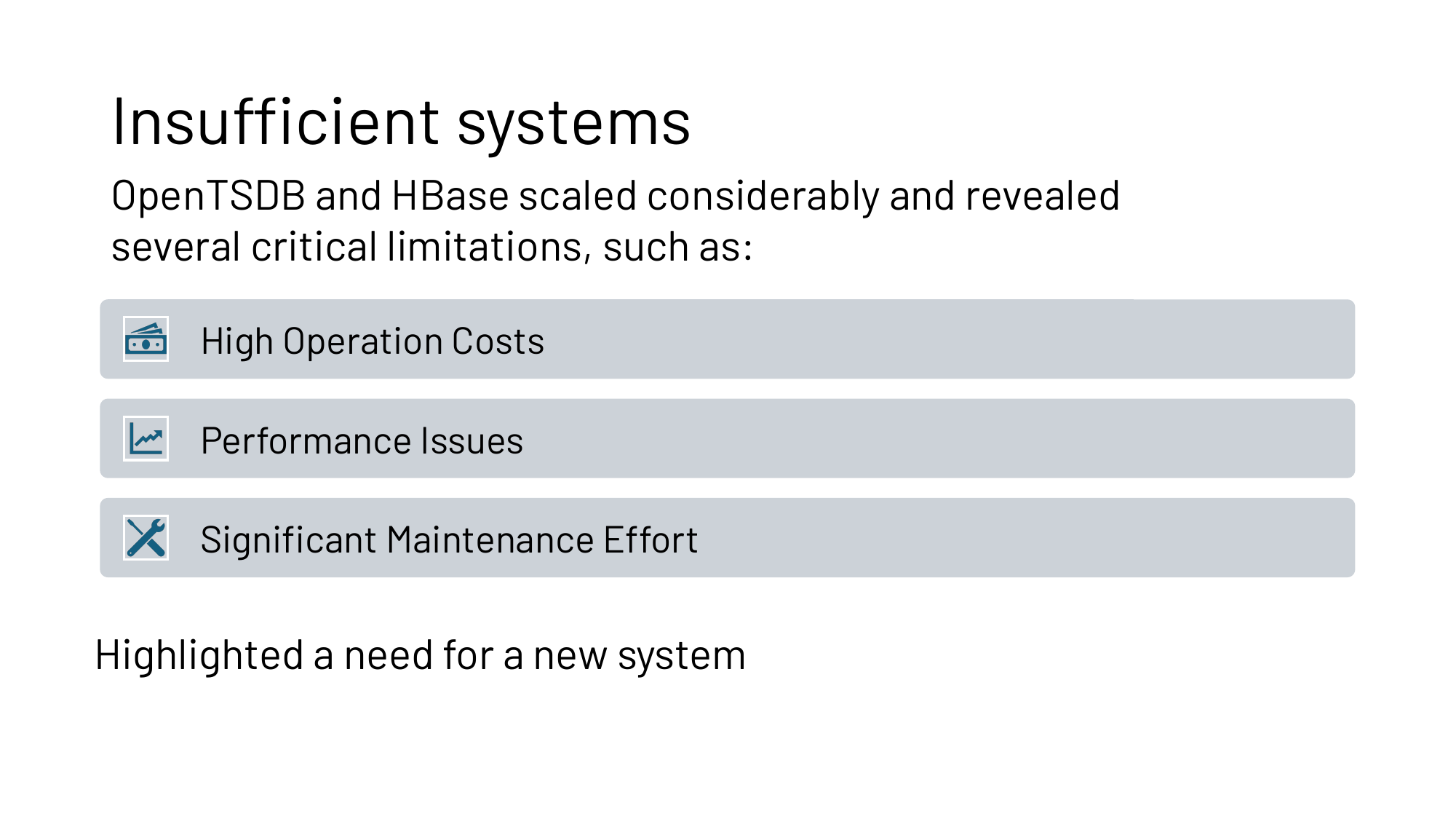

# Insufficient systems
OpenTSDB and HBase scaled considerably and revealed several critical limitations, such as:

High Operation Costs
Performance Issues
Significant Maintenance Effort
Highlighted a need for a new system